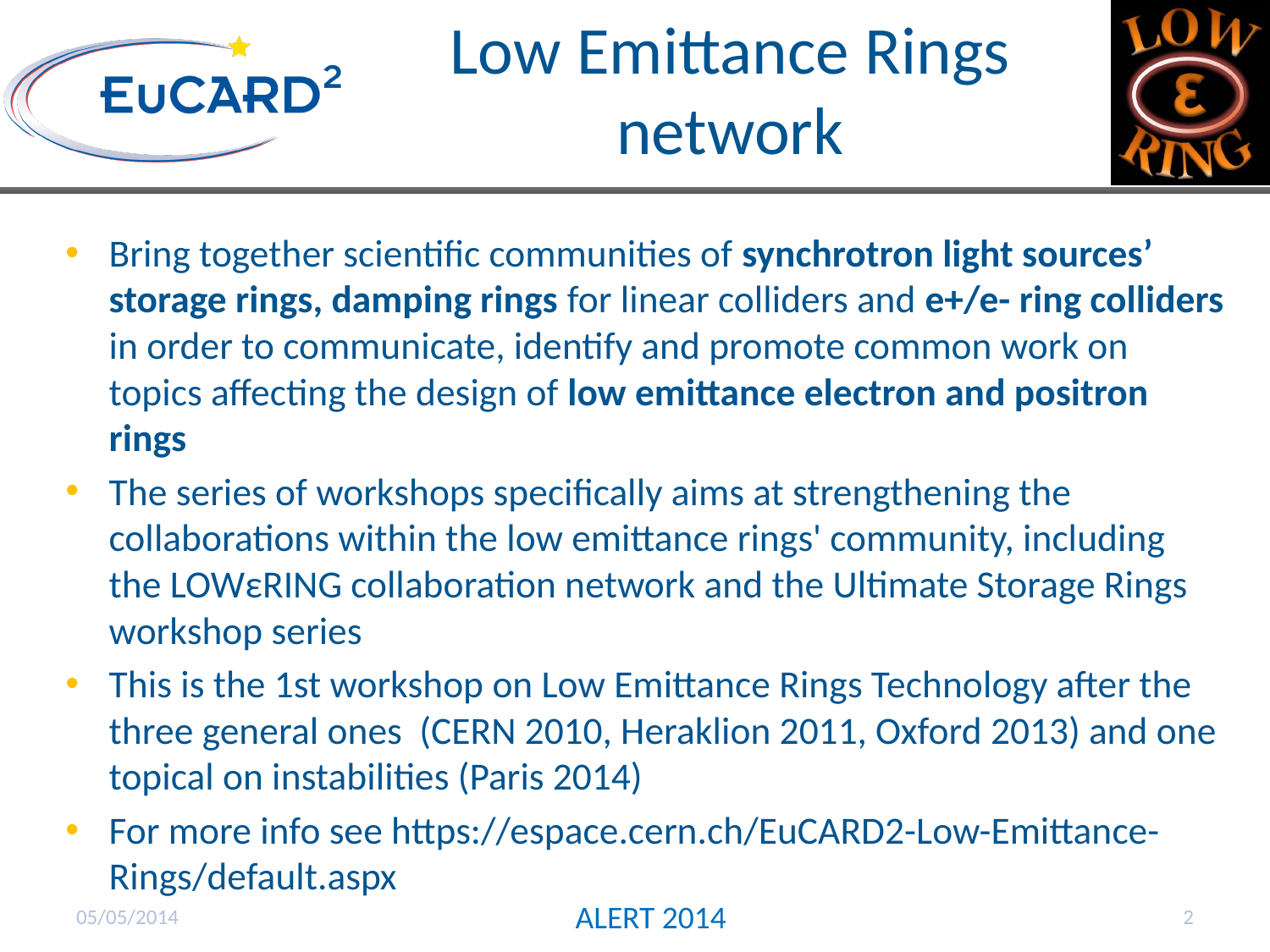

Low Emittance Rings network
Bring together scientific communities of synchrotron light sources’ storage rings, damping rings for linear colliders and e+/e- ring colliders in order to communicate, identify and promote common work on topics affecting the design of low emittance electron and positron rings
The series of workshops specifically aims at strengthening the collaborations within the low emittance rings' community, including the LOWεRING collaboration network and the Ultimate Storage Rings workshop series
This is the 1st workshop on Low Emittance Rings Technology after the three general ones  (CERN 2010, Heraklion 2011, Oxford 2013) and one topical on instabilities (Paris 2014)
For more info see https://espace.cern.ch/EuCARD2-Low-Emittance-Rings/default.aspx
05/05/2014
ALERT 2014
2